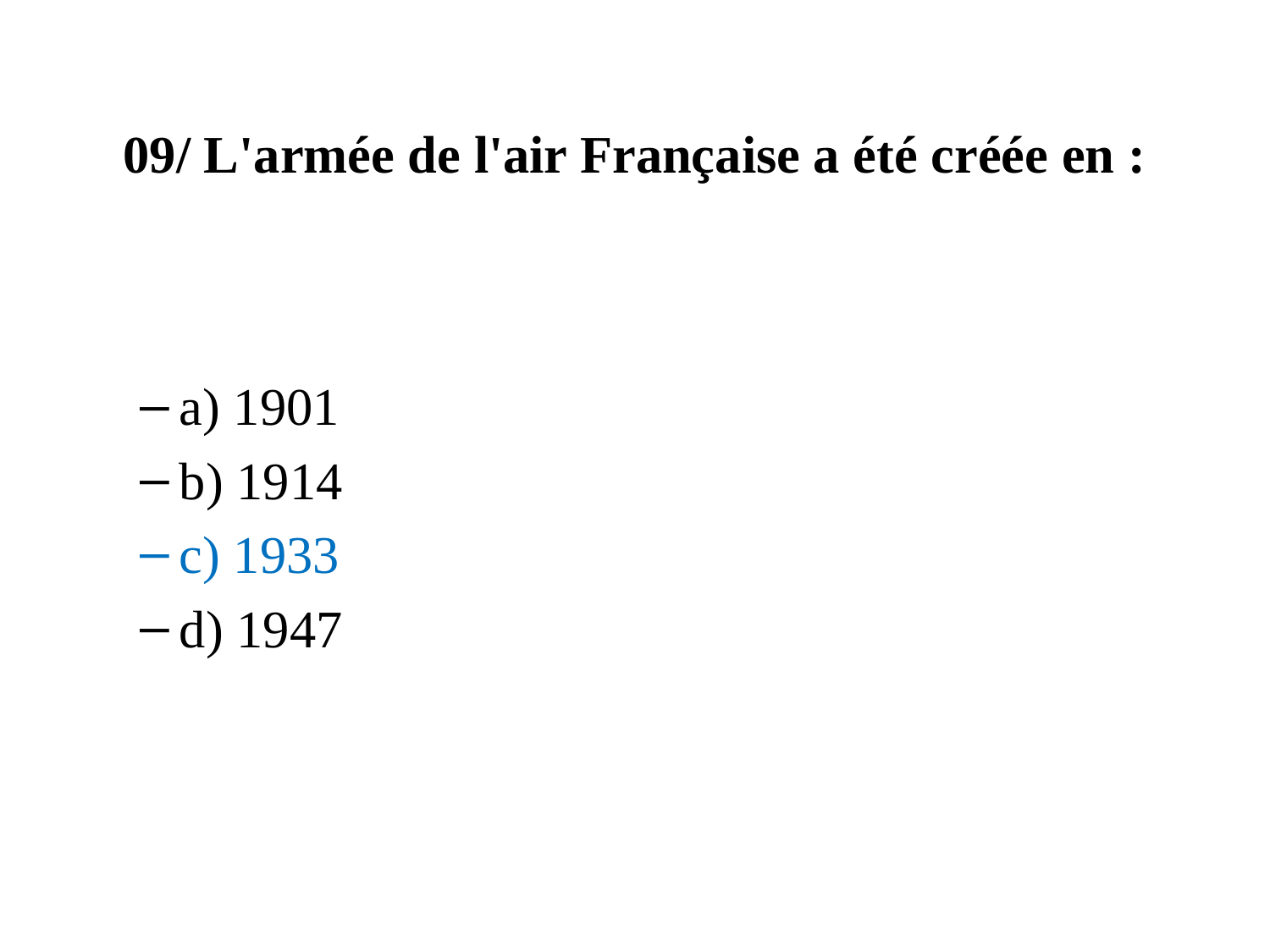

# 09/ L'armée de l'air Française a été créée en :
a) 1901
b) 1914
c) 1933
d) 1947